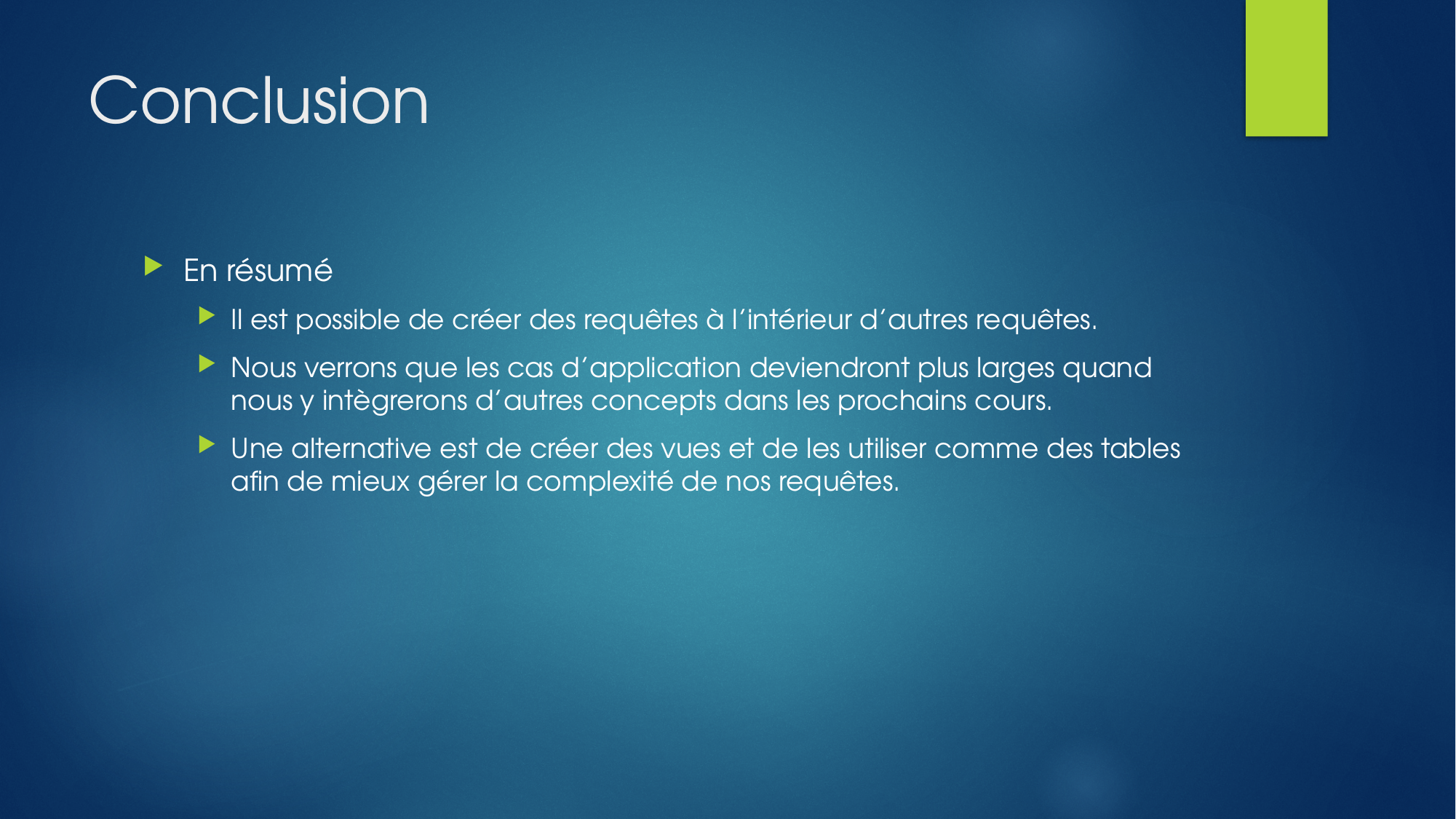

# Conclusion
En résumé
Il est possible de créer des requêtes à l’intérieur d’autres requêtes.
Nous verrons que les cas d’application deviendront plus larges quand nous y intègrerons d’autres concepts dans les prochains cours.
Une alternative est de créer des vues et de les utiliser comme des tables afin de mieux gérer la complexité de nos requêtes.